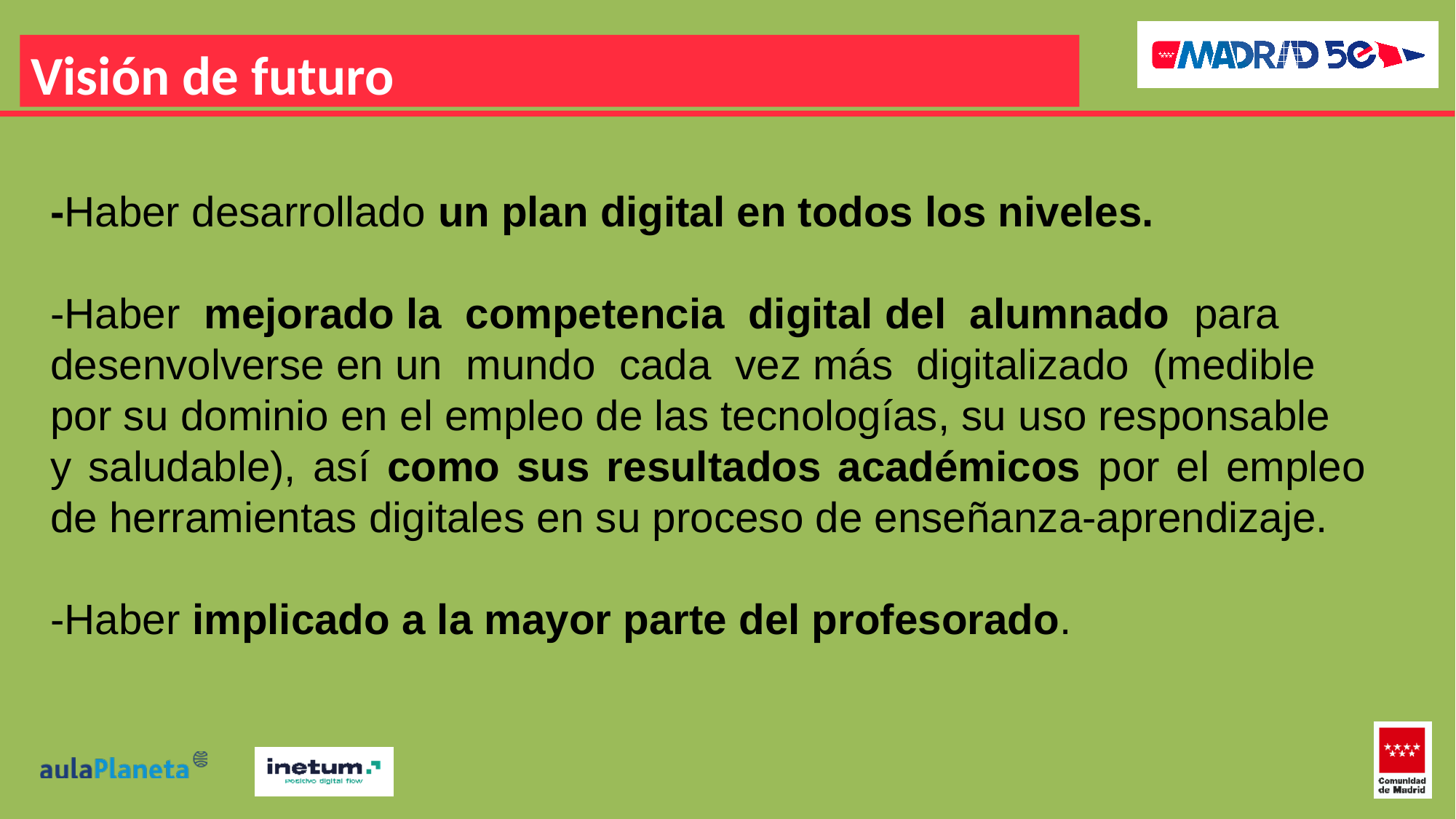

Visión de futuro

-Haber desarrollado un plan digital en todos los niveles.

-Haber  mejorado la  competencia  digital del  alumnado  para
desenvolverse en un  mundo  cada  vez más  digitalizado  (medible
por su dominio en el empleo de las tecnologías, su uso responsable
y saludable), así como sus resultados académicos por el empleo de herramientas digitales en su proceso de enseñanza-aprendizaje.

-Haber implicado a la mayor parte del profesorado.